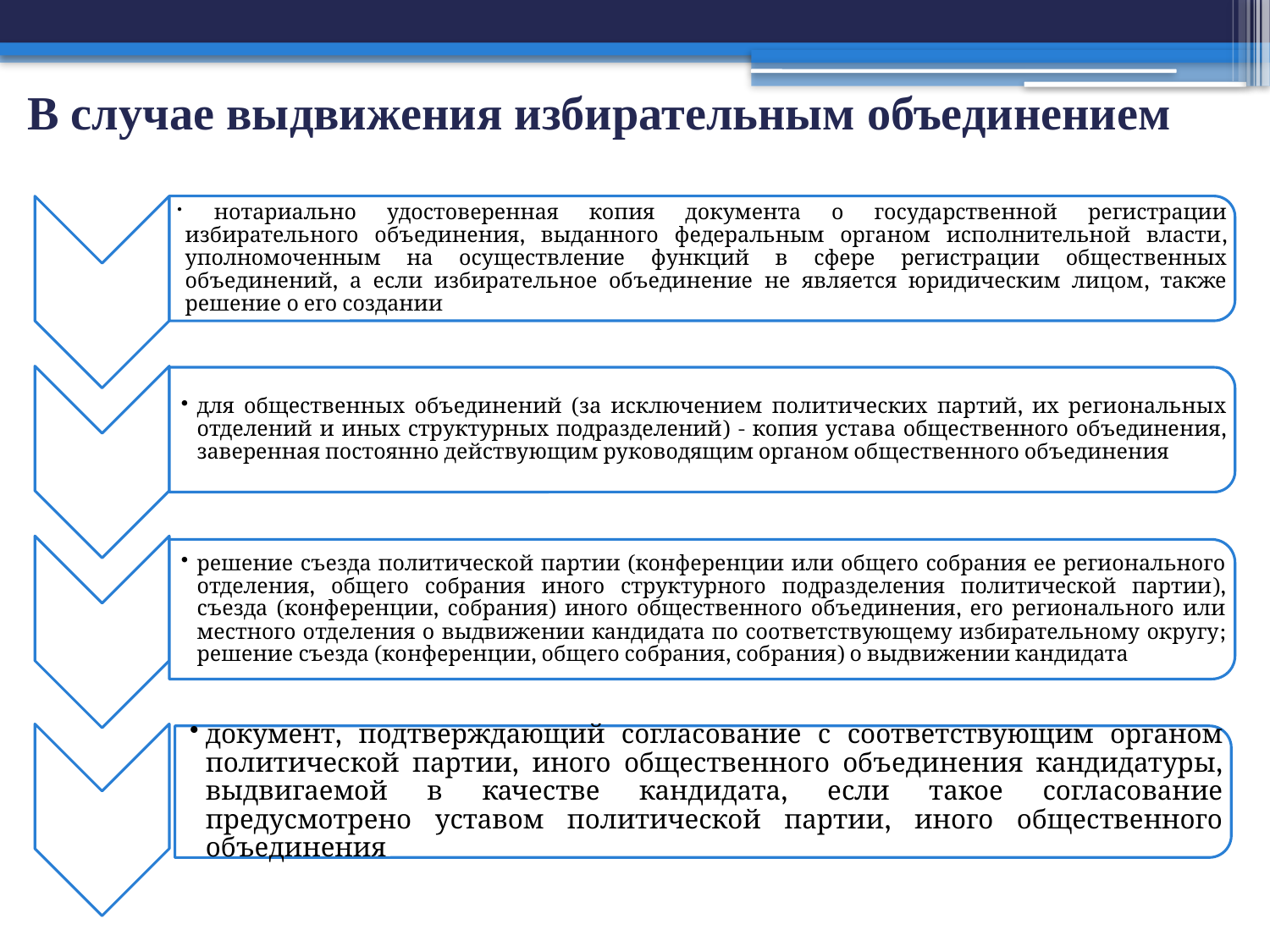

# В случае выдвижения избирательным объединением

 нотариально удостоверенная копия документа о государственной регистрации избирательного объединения, выданного федеральным органом исполнительной власти, уполномоченным на осуществление функций в сфере регистрации общественных объединений, а если избирательное объединение не является юридическим лицом, также решение о его создании

для общественных объединений (за исключением политических партий, их региональных отделений и иных структурных подразделений) - копия устава общественного объединения, заверенная постоянно действующим руководящим органом общественного объединения

решение съезда политической партии (конференции или общего собрания ее регионального отделения, общего собрания иного структурного подразделения политической партии), съезда (конференции, собрания) иного общественного объединения, его регионального или местного отделения о выдвижении кандидата по соответствующему избирательному округу; решение съезда (конференции, общего собрания, собрания) о выдвижении кандидата

документ, подтверждающий согласование с соответствующим органом политической партии, иного общественного объединения кандидатуры, выдвигаемой в качестве кандидата, если такое согласование предусмотрено уставом политической партии, иного общественного объединения